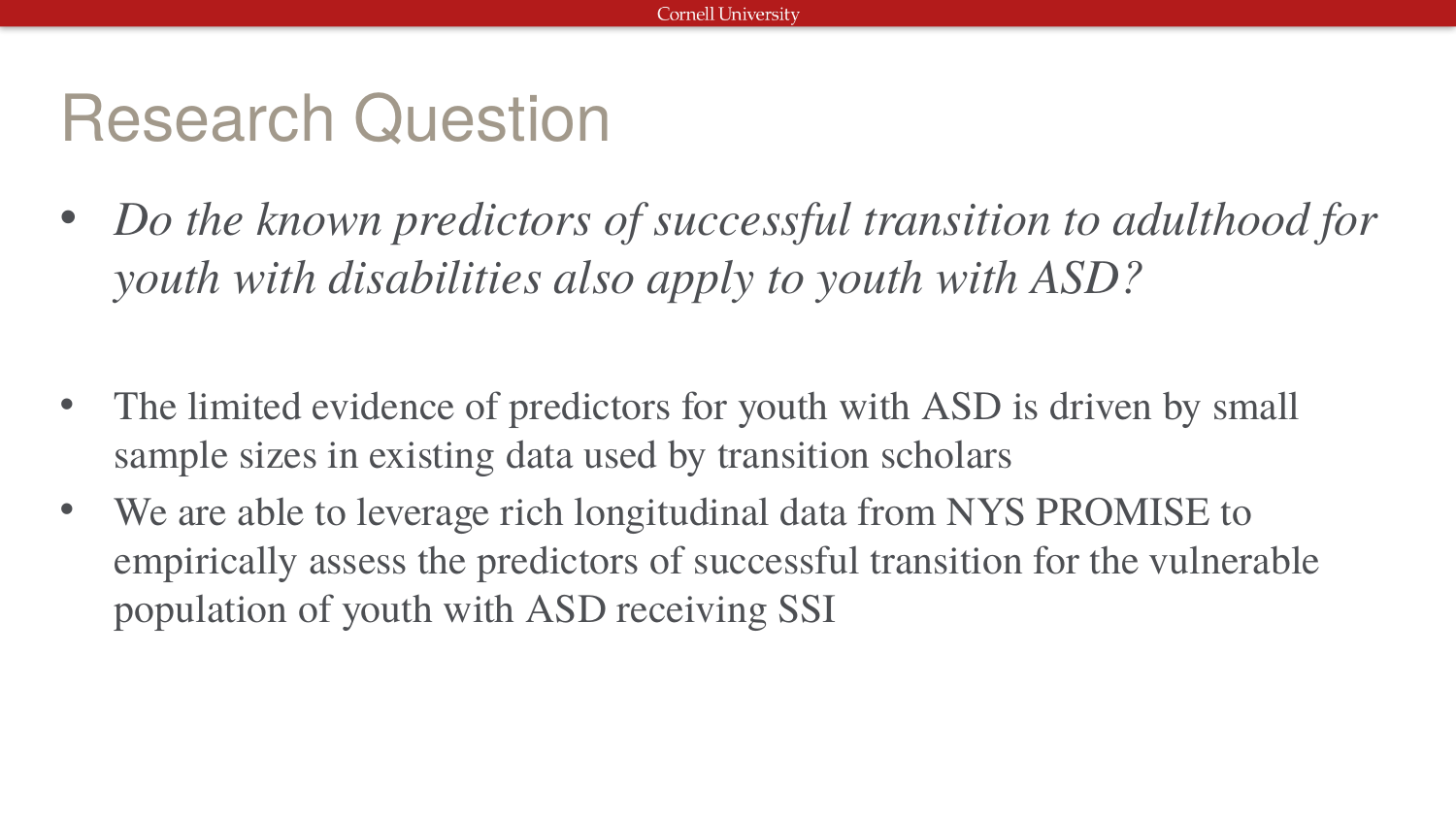

# Research Question
Do the known predictors of successful transition to adulthood for youth with disabilities also apply to youth with ASD?

The limited evidence of predictors for youth with ASD is driven by small sample sizes in existing data used by transition scholars
We are able to leverage rich longitudinal data from NYS PROMISE to empirically assess the predictors of successful transition for the vulnerable population of youth with ASD receiving SSI